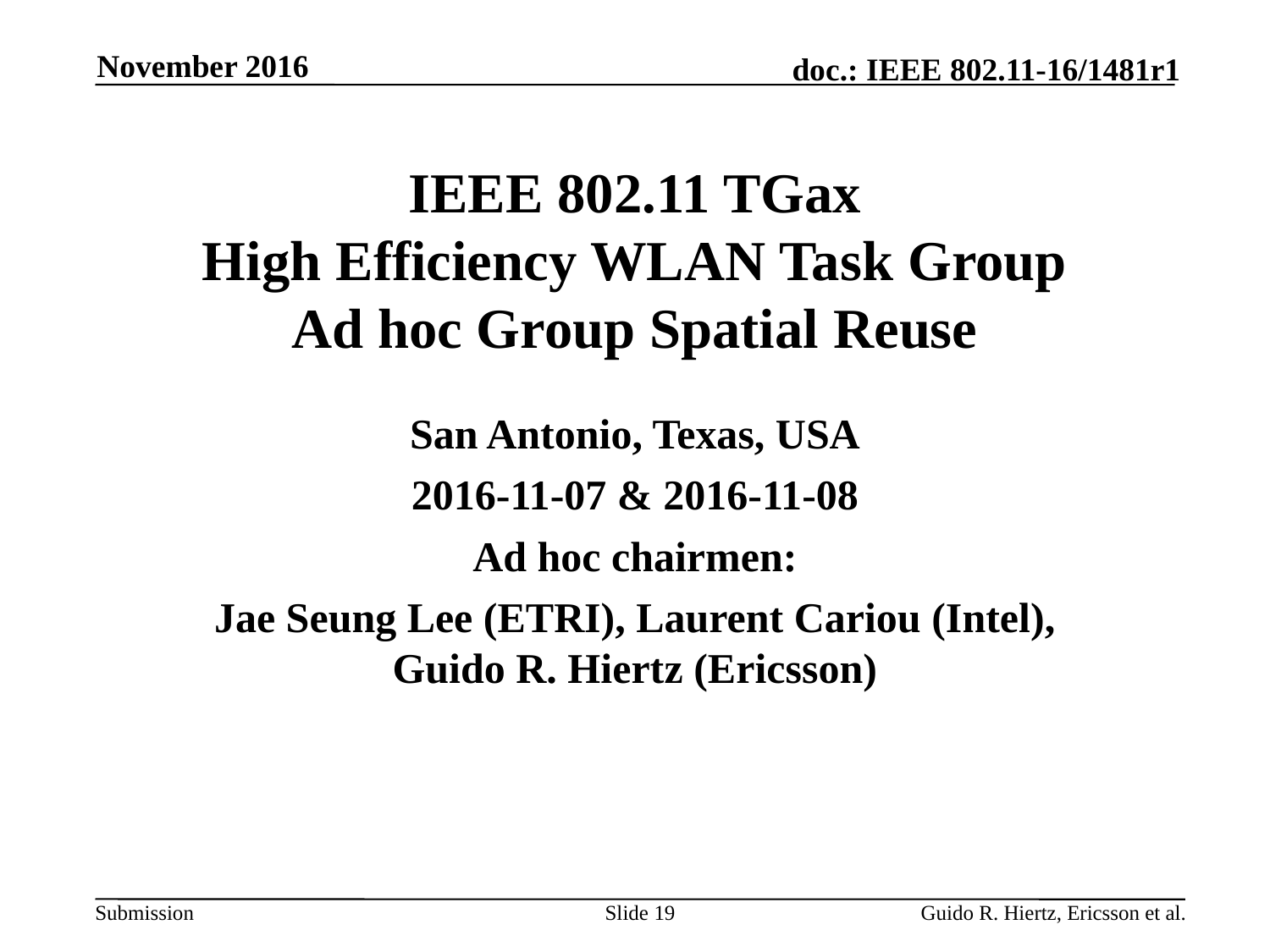

November 2016
# IEEE 802.11 TGax High Efficiency WLAN Task Group Ad hoc Group Spatial Reuse
San Antonio, Texas, USA
2016-11-07 & 2016-11-08
Ad hoc chairmen:
Jae Seung Lee (ETRI), Laurent Cariou (Intel), Guido R. Hiertz (Ericsson)
Slide 19
Guido R. Hiertz, Ericsson et al.